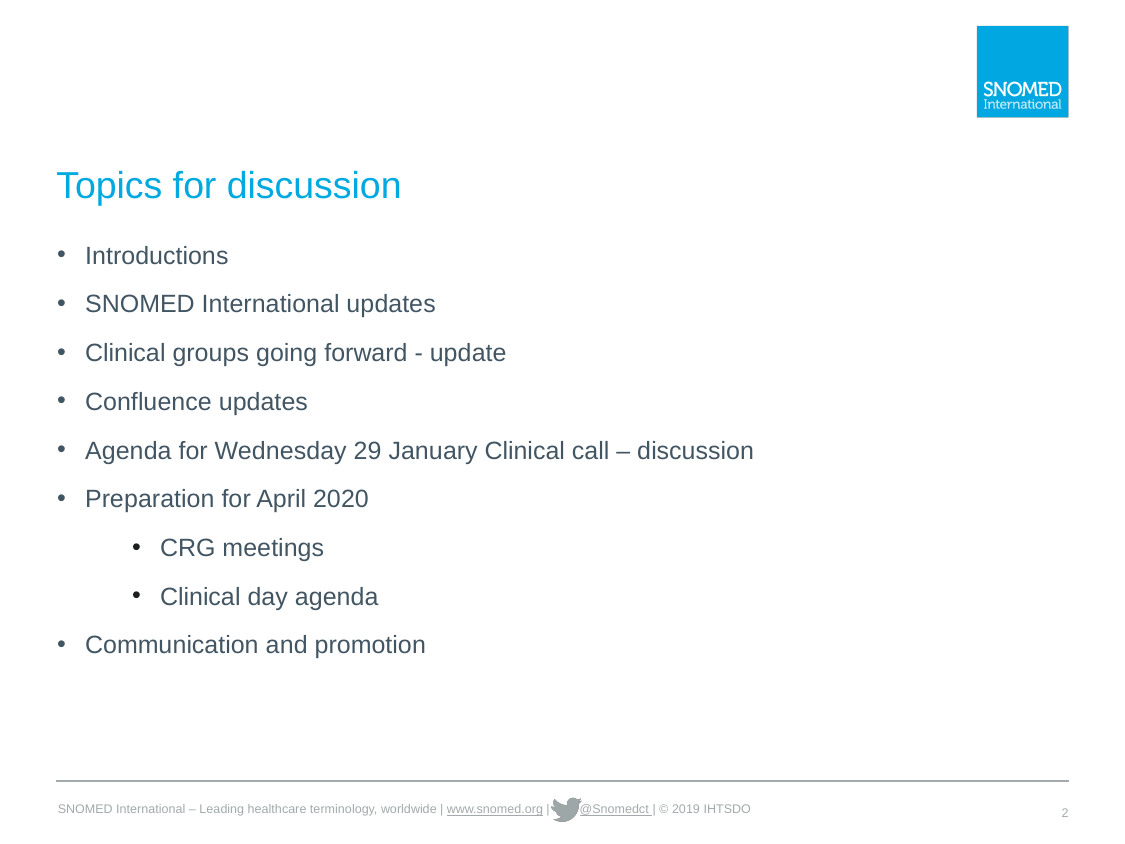

# Topics for discussion
Introductions
SNOMED International updates
Clinical groups going forward - update
Confluence updates
Agenda for Wednesday 29 January Clinical call – discussion
Preparation for April 2020
CRG meetings
Clinical day agenda
Communication and promotion
2